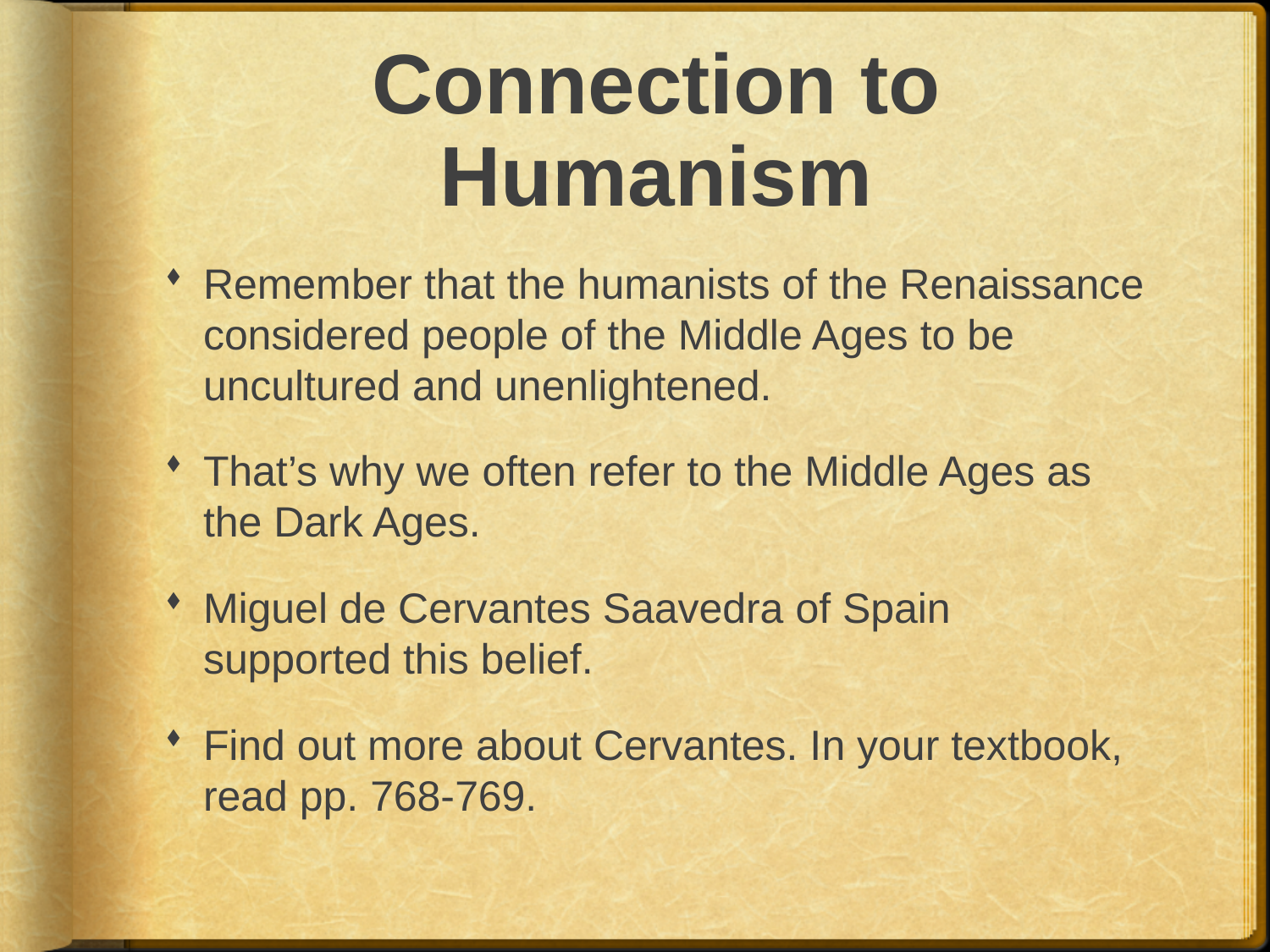

# Connection to Humanism
Remember that the humanists of the Renaissance considered people of the Middle Ages to be uncultured and unenlightened.
That’s why we often refer to the Middle Ages as the Dark Ages.
Miguel de Cervantes Saavedra of Spain supported this belief.
Find out more about Cervantes. In your textbook, read pp. 768-769.